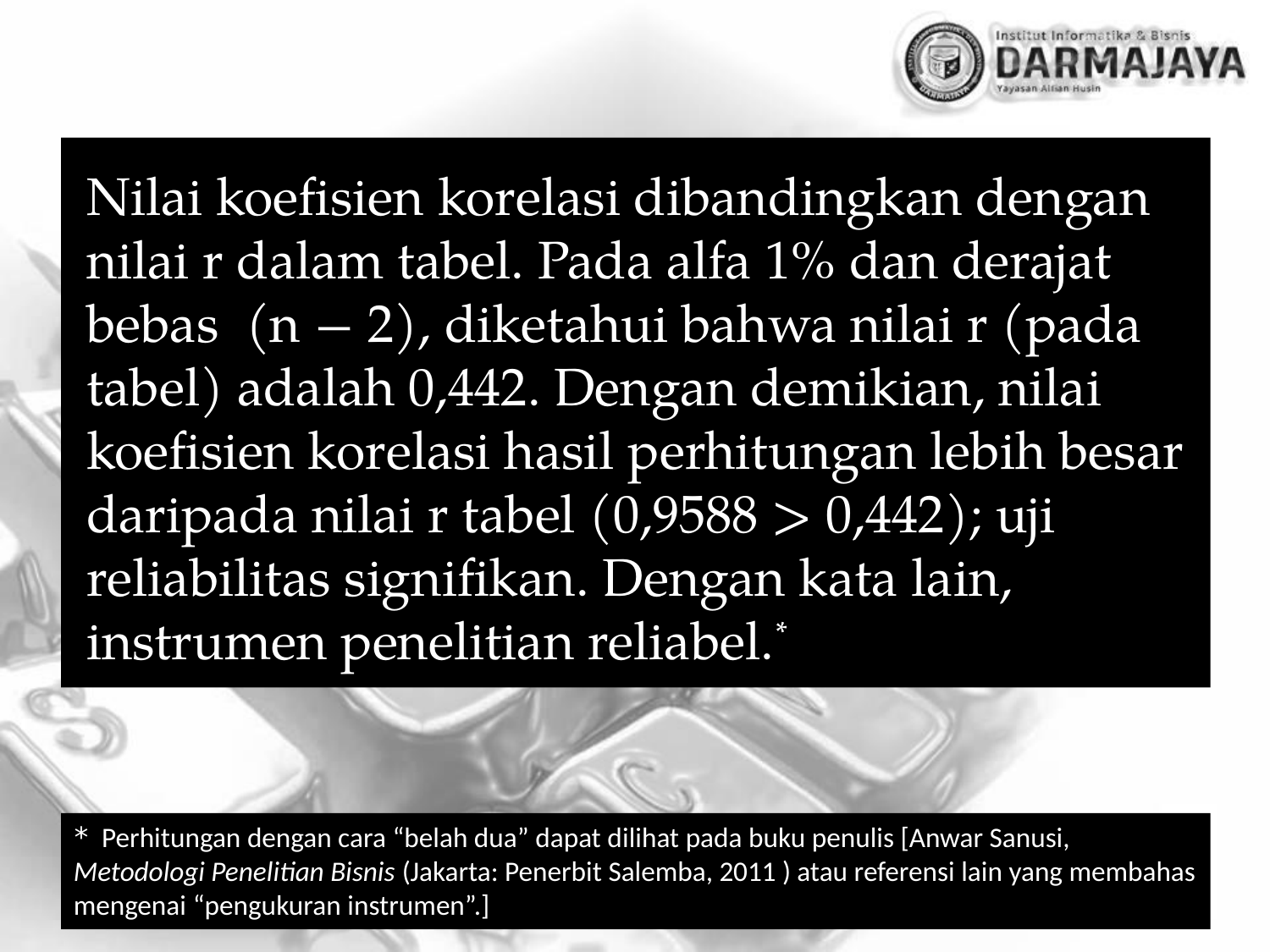

Nilai koefisien korelasi dibandingkan dengan nilai r dalam tabel. Pada alfa 1% dan derajat bebas  (n − 2), diketahui bahwa nilai r (pada tabel) adalah 0,442. Dengan demikian, nilai koefisien korelasi hasil perhitungan lebih besar daripada nilai r tabel (0,9588 > 0,442); uji reliabilitas signifikan. Dengan kata lain, instrumen penelitian reliabel.*
*  Perhitungan dengan cara “belah dua” dapat dilihat pada buku penulis [Anwar Sanusi, Metodologi Penelitian Bisnis (Jakarta: Penerbit Salemba, 2011 ) atau referensi lain yang membahas mengenai “pengukuran instrumen”.]
37